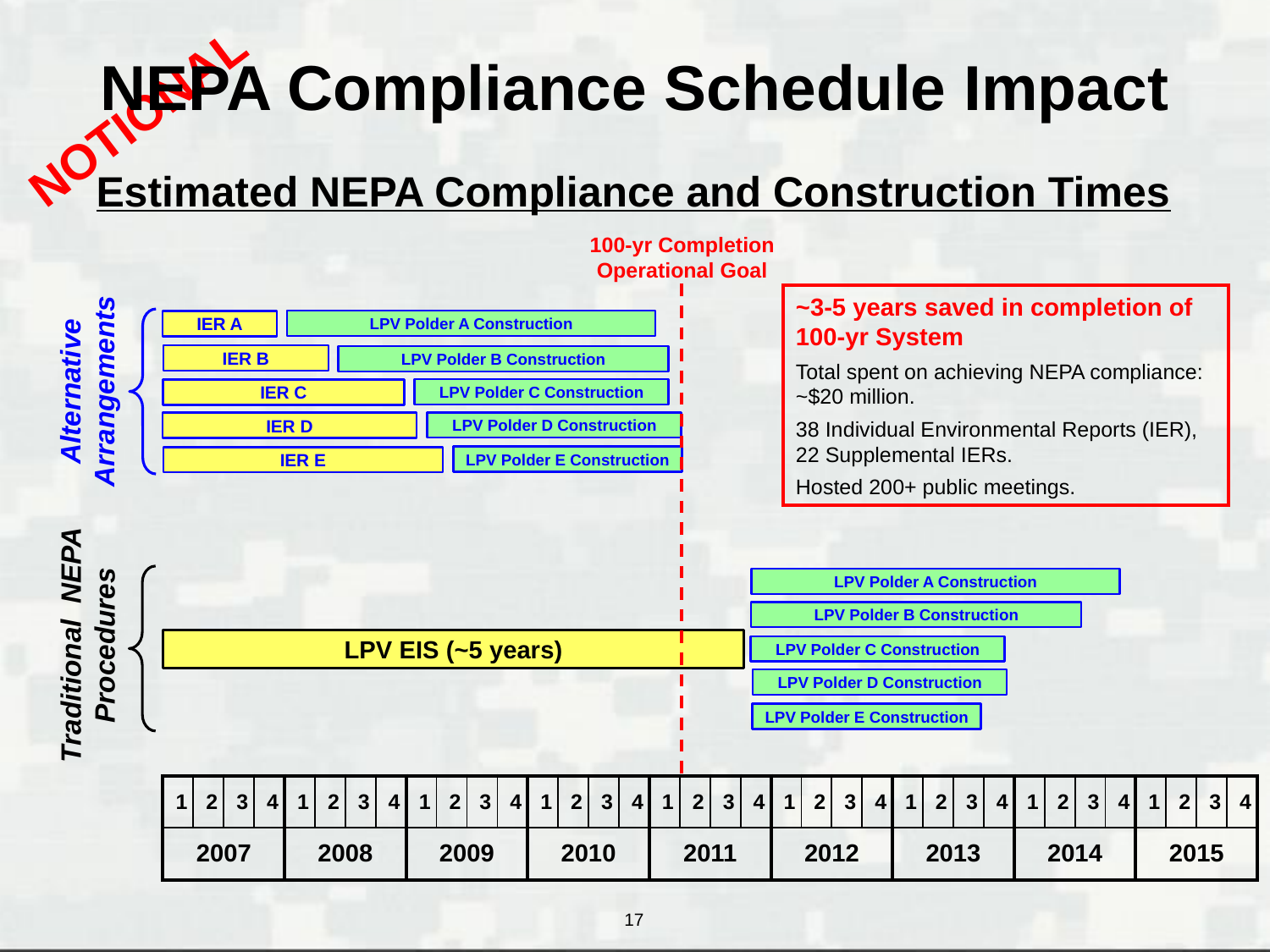

# NEPA Compliance Schedule Impact
NOTIONAL
Estimated NEPA Compliance and Construction Times
100-yr Completion Operational Goal
~3-5 years saved in completion of 100-yr System
Total spent on achieving NEPA compliance: ~$20 million.
38 Individual Environmental Reports (IER), 22 Supplemental IERs.
Hosted 200+ public meetings.

LPV Polder A Construction
IER A
IER B
LPV Polder B Construction
Alternative Arrangements
LPV Polder C Construction
IER C
LPV Polder D Construction
IER D
LPV Polder E Construction
IER E

LPV Polder A Construction
LPV Polder B Construction
Traditional  NEPA Procedures
LPV EIS (~5 years)
LPV Polder C Construction
LPV Polder D Construction
LPV Polder E Construction
| 1 | 2 | 3 | 4 | 1 | 2 | 3 | 4 | 1 | 2 | 3 | 4 | 1 | 2 | 3 | 4 | 1 | 2 | 3 | 4 | 1 | 2 | 3 | 4 | 1 | 2 | 3 | 4 | 1 | 2 | 3 | 4 | 1 | 2 | 3 | 4 |
| --- | --- | --- | --- | --- | --- | --- | --- | --- | --- | --- | --- | --- | --- | --- | --- | --- | --- | --- | --- | --- | --- | --- | --- | --- | --- | --- | --- | --- | --- | --- | --- | --- | --- | --- | --- |
| 2007 |  |  |  | 2008 |  |  |  | 2009 |  |  |  | 2010 |  |  |  | 2011 |  |  |  | 2012 |  |  |  | 2013 |  |  |  | 2014 |  |  |  | 2015 |  |  |  |
17